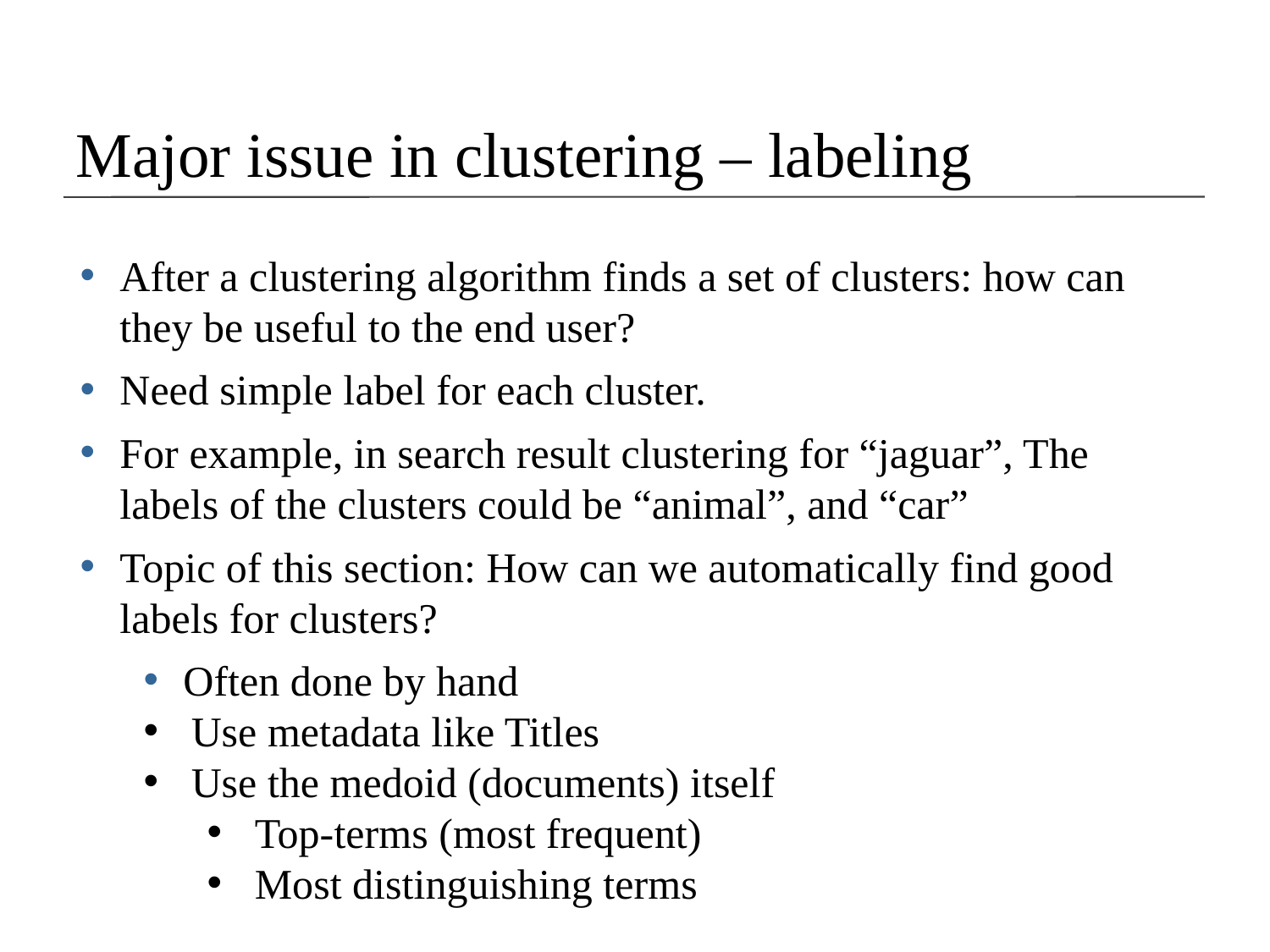

Major issue in clustering – labeling

After a clustering algorithm finds a set of clusters: how can they be useful to the end user?
Need simple label for each cluster.
For example, in search result clustering for “jaguar”, The labels of the clusters could be “animal”, and “car”
Topic of this section: How can we automatically find good labels for clusters?
Often done by hand
Use metadata like Titles
Use the medoid (documents) itself
Top-terms (most frequent)
Most distinguishing terms